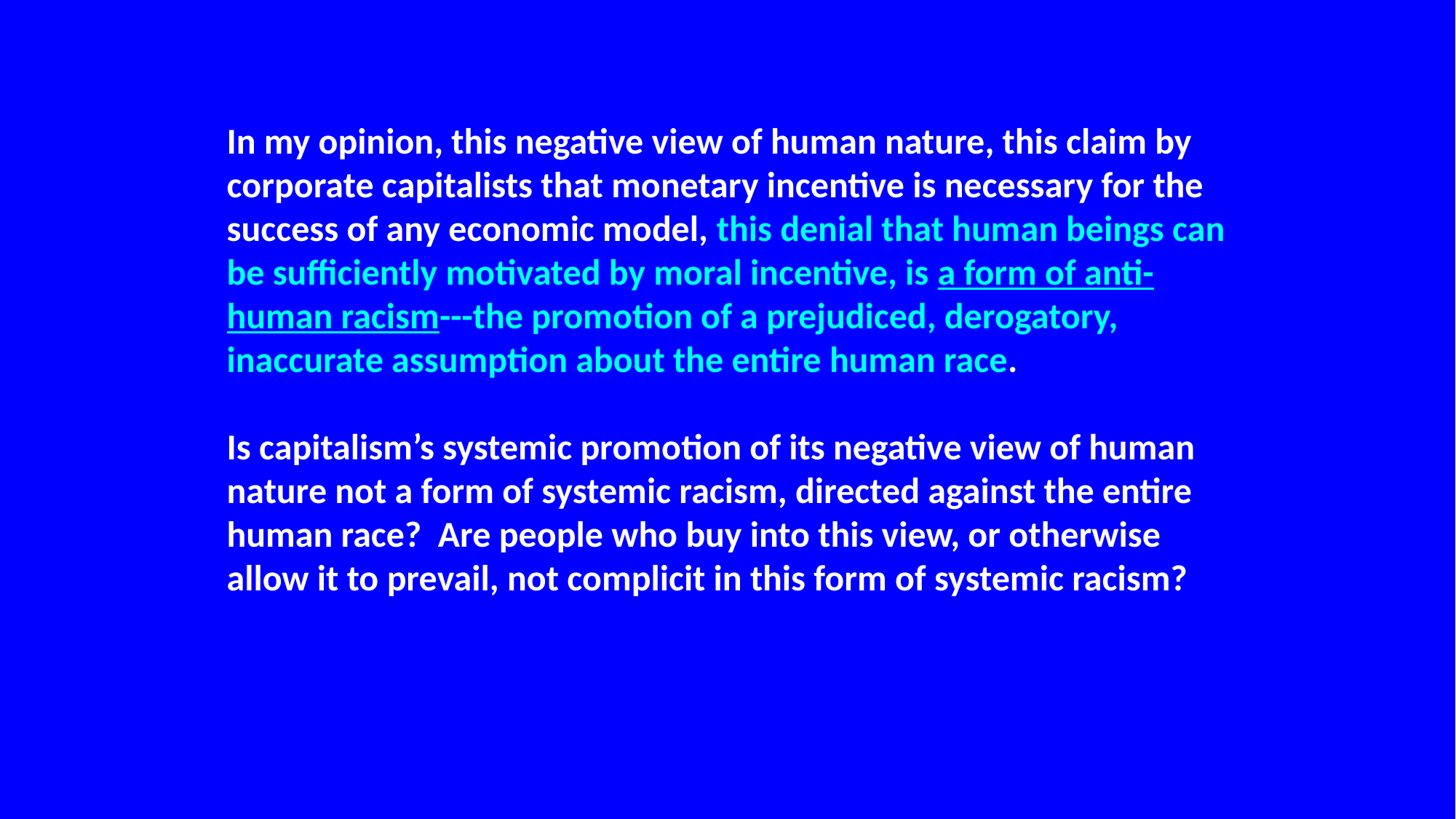

In my opinion, this negative view of human nature, this claim by corporate capitalists that monetary incentive is necessary for the success of any economic model, this denial that human beings can be sufficiently motivated by moral incentive, is a form of anti-human racism---the promotion of a prejudiced, derogatory, inaccurate assumption about the entire human race.

Is capitalism’s systemic promotion of its negative view of human nature not a form of systemic racism, directed against the entire human race?  Are people who buy into this view, or otherwise allow it to prevail, not complicit in this form of systemic racism?